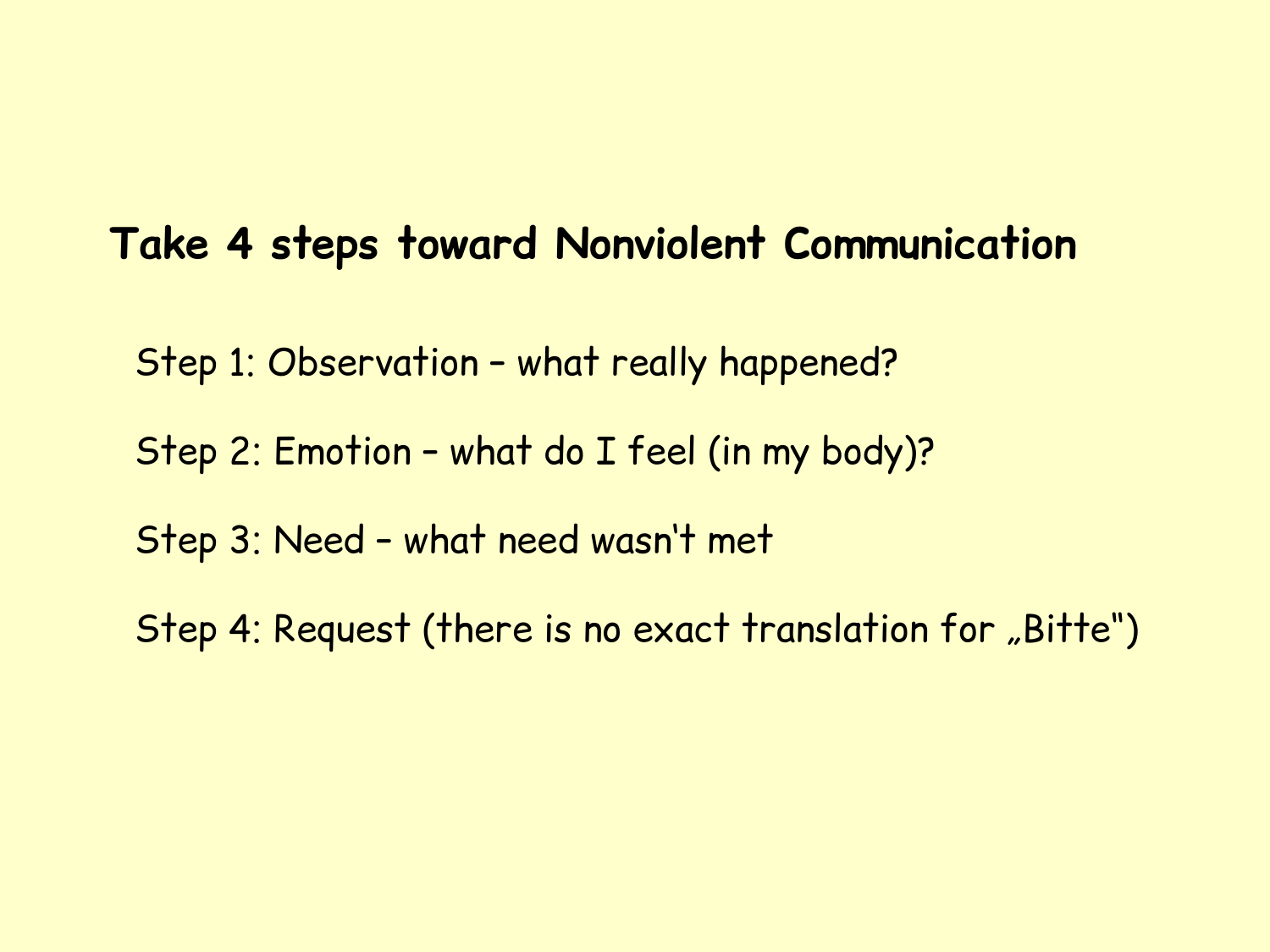

Take 4 steps toward Nonviolent Communication
Step 1: Observation – what really happened?

Step 2: Emotion – what do I feel (in my body)?

Step 3: Need – what need wasn‘t met

Step 4: Request (there is no exact translation for „Bitte“)